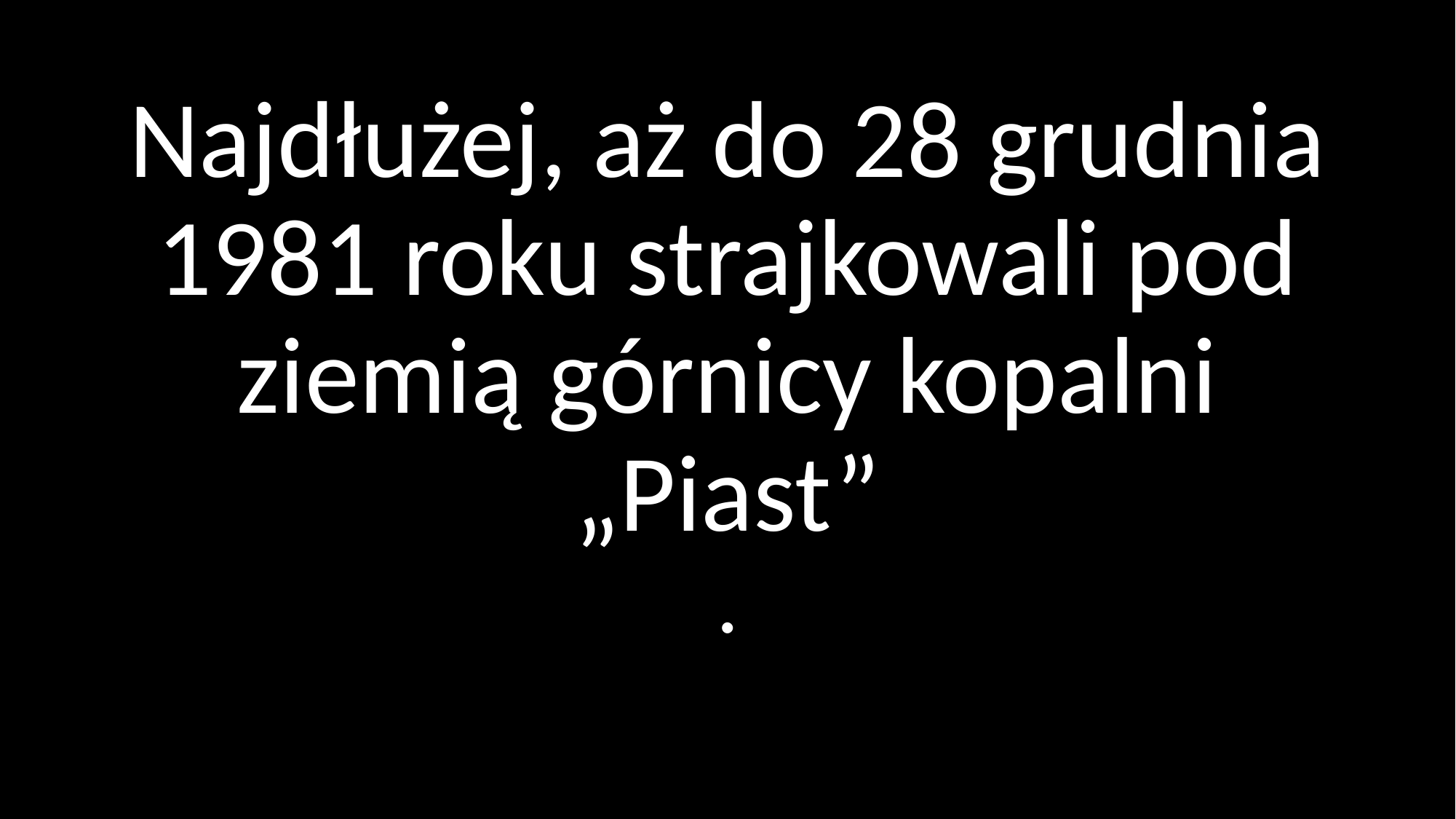

# Najdłużej, aż do 28 grudnia 1981 roku strajkowali pod ziemią górnicy kopalni „Piast” .